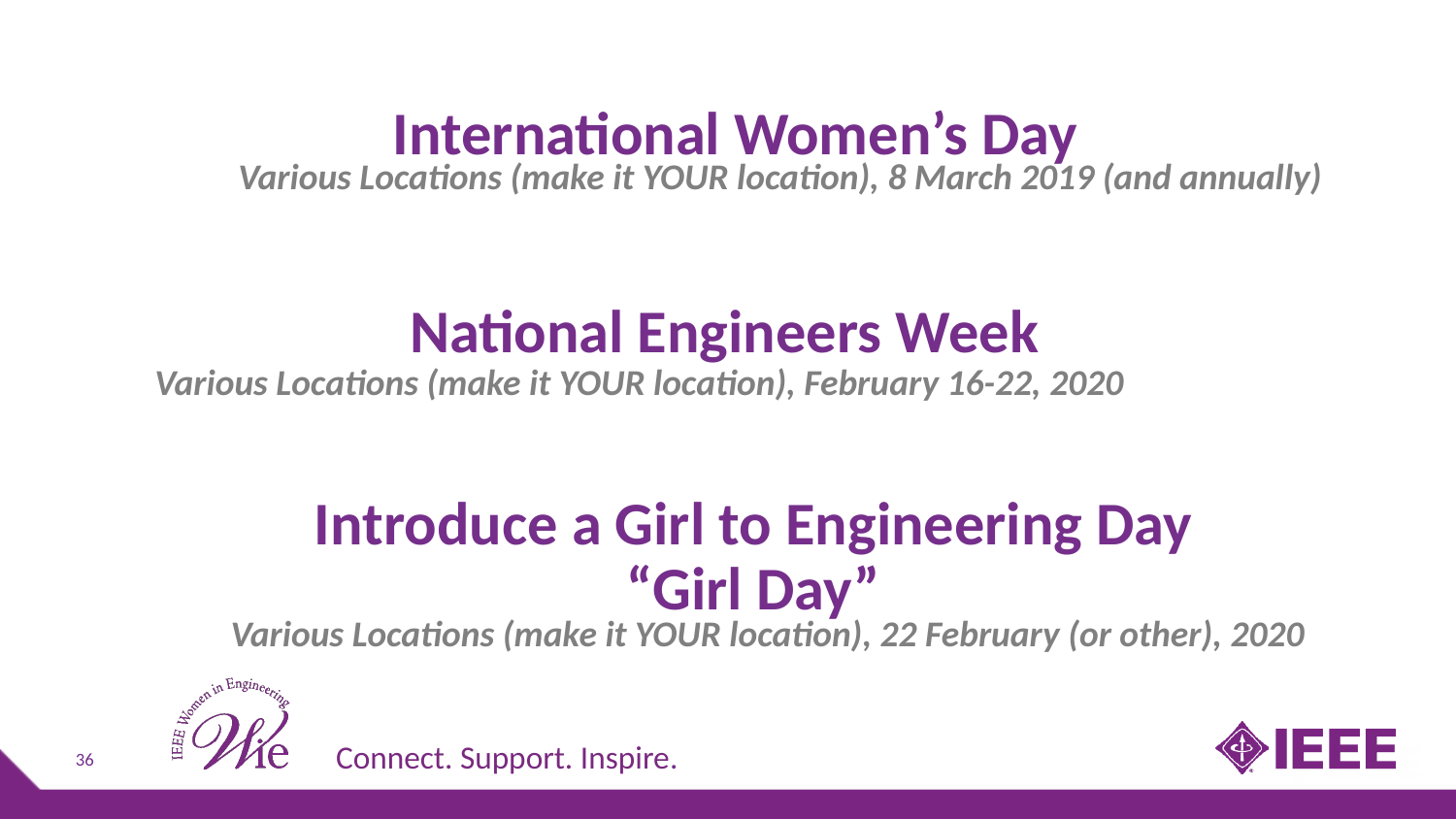

International Women’s Day
Various Locations (make it YOUR location), 8 March 2019 (and annually)
# National Engineers Week
Various Locations (make it YOUR location), February 16-22, 2020
Introduce a Girl to Engineering Day
“Girl Day”
Various Locations (make it YOUR location), 22 February (or other), 2020
36